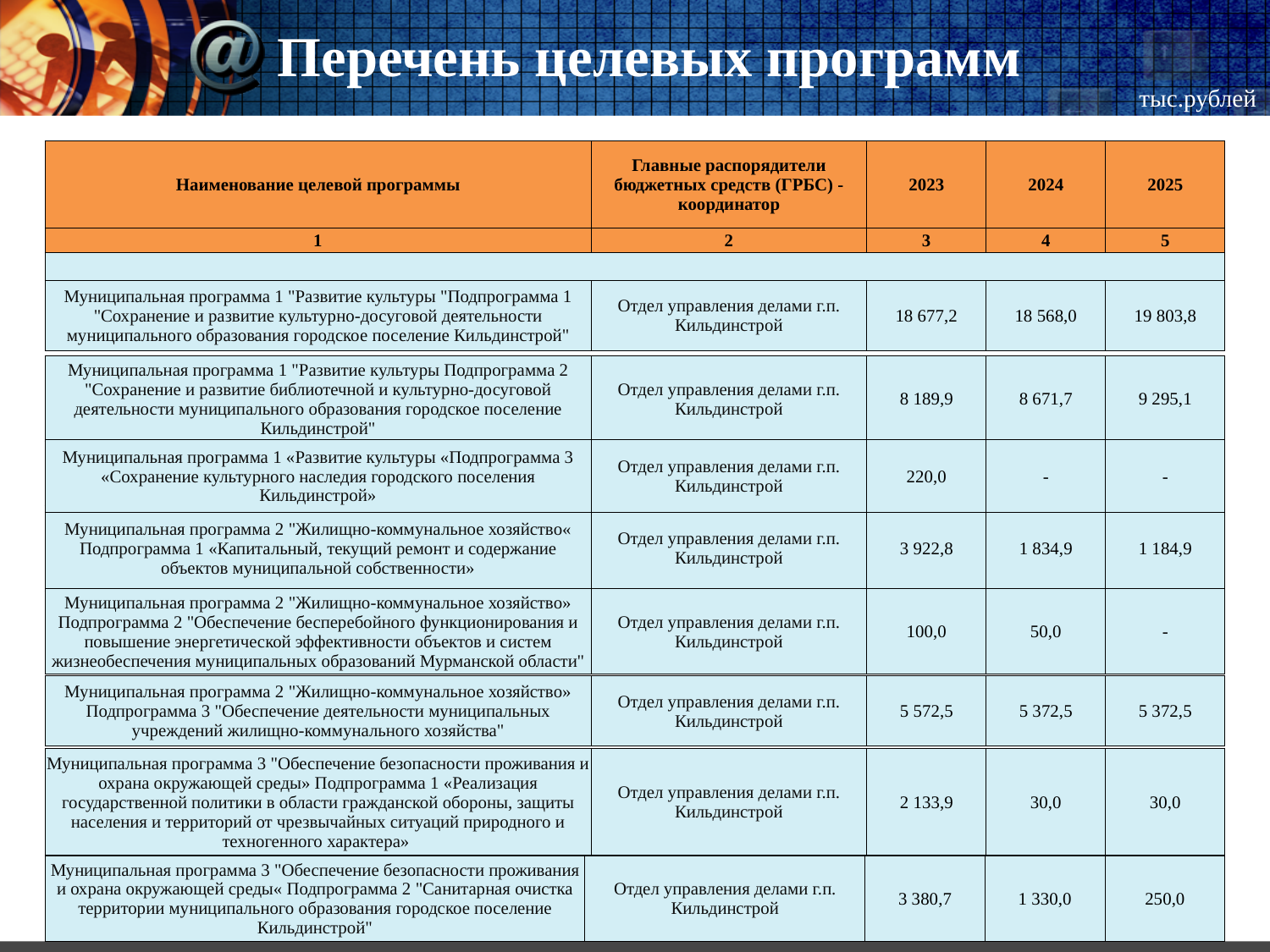

# Перечень целевых программ
тыс.рублей
| Наименование целевой программы | Главные распорядители бюджетных средств (ГРБС) -координатор | 2023 | 2024 | 2025 |
| --- | --- | --- | --- | --- |
| 1 | 2 | 3 | 4 | 5 |
|  |  |  |  |  |
| Муниципальная программа 1 "Развитие культуры "Подпрограмма 1 "Сохранение и развитие культурно-досуговой деятельности муниципального образования городское поселение Кильдинстрой" | Отдел управления делами г.п. Кильдинстрой | 18 677,2 | 18 568,0 | 19 803,8 |
| Муниципальная программа 1 "Развитие культуры Подпрограмма 2 "Сохранение и развитие библиотечной и культурно-досуговой деятельности муниципального образования городское поселение Кильдинстрой" | Отдел управления делами г.п. Кильдинстрой | 8 189,9 | 8 671,7 | 9 295,1 |
| --- | --- | --- | --- | --- |
| Муниципальная программа 1 «Развитие культуры «Подпрограмма 3 «Сохранение культурного наследия городского поселения Кильдинстрой» | Отдел управления делами г.п. Кильдинстрой | 220,0 | - | - |
| --- | --- | --- | --- | --- |
| Муниципальная программа 2 "Жилищно-коммунальное хозяйство« Подпрограмма 1 «Капитальный, текущий ремонт и содержание объектов муниципальной собственности» | Отдел управления делами г.п. Кильдинстрой | 3 922,8 | 1 834,9 | 1 184,9 |
| --- | --- | --- | --- | --- |
| Муниципальная программа 2 "Жилищно-коммунальное хозяйство» Подпрограмма 2 "Обеспечение бесперебойного функционирования и повышение энергетической эффективности объектов и систем жизнеобеспечения муниципальных образований Мурманской области" | Отдел управления делами г.п. Кильдинстрой | 100,0 | 50,0 | - |
| --- | --- | --- | --- | --- |
| Муниципальная программа 2 "Жилищно-коммунальное хозяйство» Подпрограмма 3 "Обеспечение деятельности муниципальных учреждений жилищно-коммунального хозяйства" | Отдел управления делами г.п. Кильдинстрой | 5 572,5 | 5 372,5 | 5 372,5 |
| --- | --- | --- | --- | --- |
| Муниципальная программа 3 "Обеспечение безопасности проживания и охрана окружающей среды» Подпрограмма 1 «Реализация государственной политики в области гражданской обороны, защиты населения и территорий от чрезвычайных ситуаций природного и техногенного характера» | Отдел управления делами г.п. Кильдинстрой | 2 133,9 | 30,0 | 30,0 |
| --- | --- | --- | --- | --- |
| Муниципальная программа 3 "Обеспечение безопасности проживания и охрана окружающей среды« Подпрограмма 2 "Санитарная очистка территории муниципального образования городское поселение Кильдинстрой" | Отдел управления делами г.п. Кильдинстрой | 3 380,7 | 1 330,0 | 250,0 |
| --- | --- | --- | --- | --- |